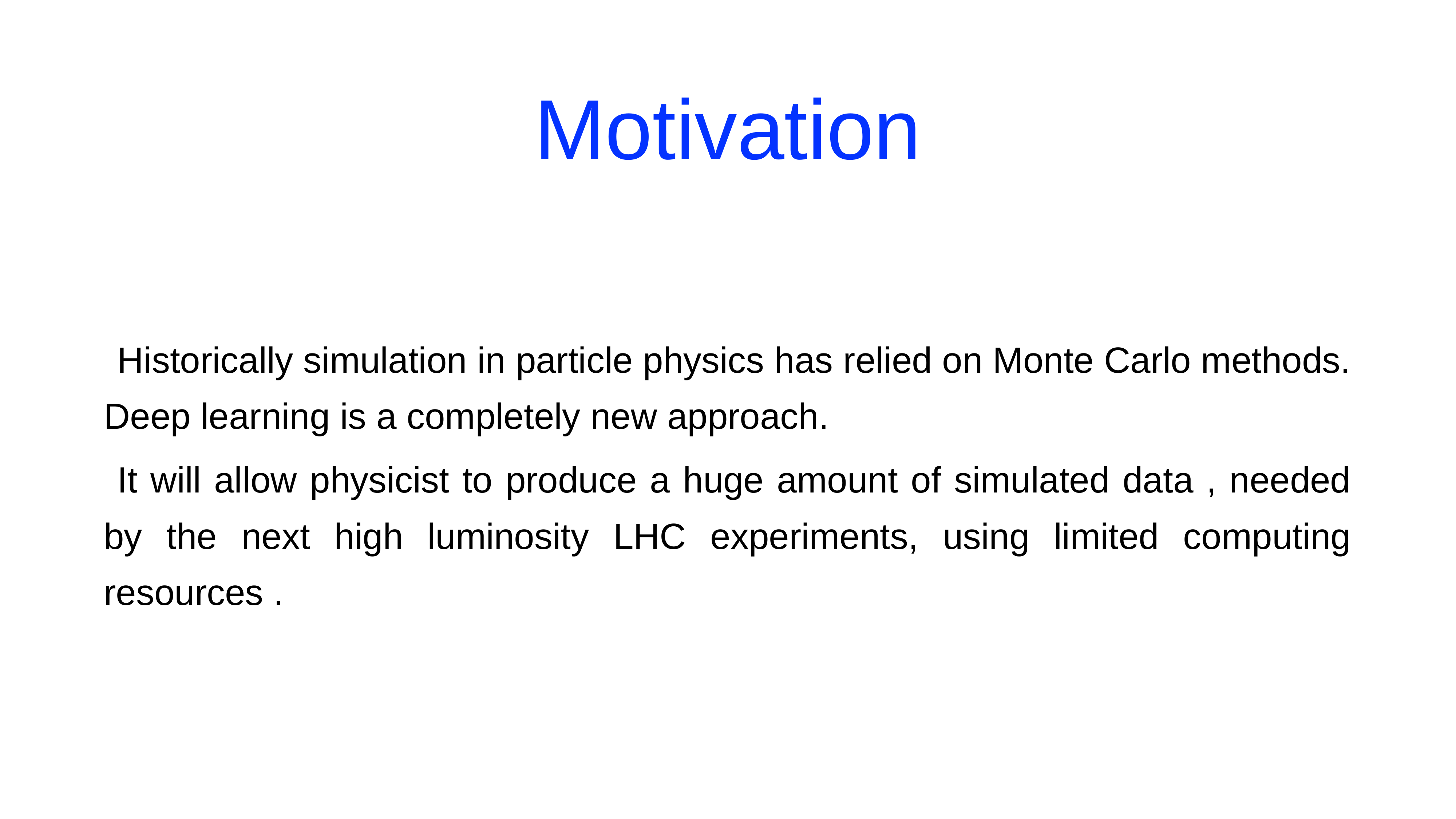

# Motivation
Historically simulation in particle physics has relied on Monte Carlo methods. Deep learning is a completely new approach.
It will allow physicist to produce a huge amount of simulated data , needed by the next high luminosity LHC experiments, using limited computing resources .
20